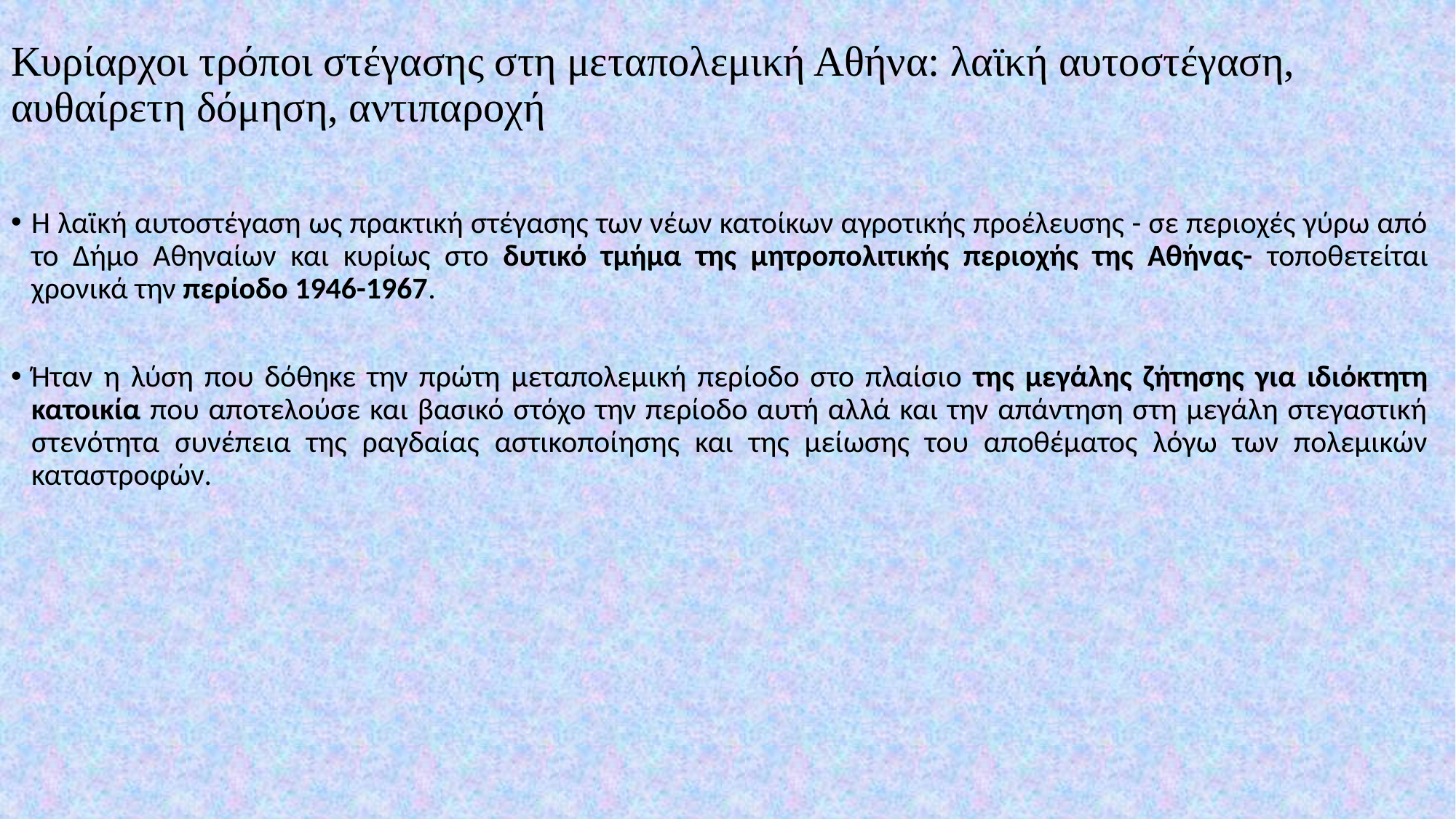

# Κυρίαρχοι τρόποι στέγασης στη μεταπολεμική Αθήνα: λαϊκή αυτοστέγαση, αυθαίρετη δόμηση, αντιπαροχή

Η λαϊκή αυτοστέγαση ως πρακτική στέγασης των νέων κατοίκων αγροτικής προέλευσης - σε περιοχές γύρω από το Δήμο Αθηναίων και κυρίως στο δυτικό τμήμα της μητροπολιτικής περιοχής της Αθήνας- τοποθετείται χρονικά την περίοδο 1946-1967.

Ήταν η λύση που δόθηκε την πρώτη μεταπολεμική περίοδο στο πλαίσιο της μεγάλης ζήτησης για ιδιόκτητη κατοικία που αποτελούσε και βασικό στόχο την περίοδο αυτή αλλά και την απάντηση στη μεγάλη στεγαστική στενότητα συνέπεια της ραγδαίας αστικοποίησης και της μείωσης του αποθέματος λόγω των πολεμικών καταστροφών.